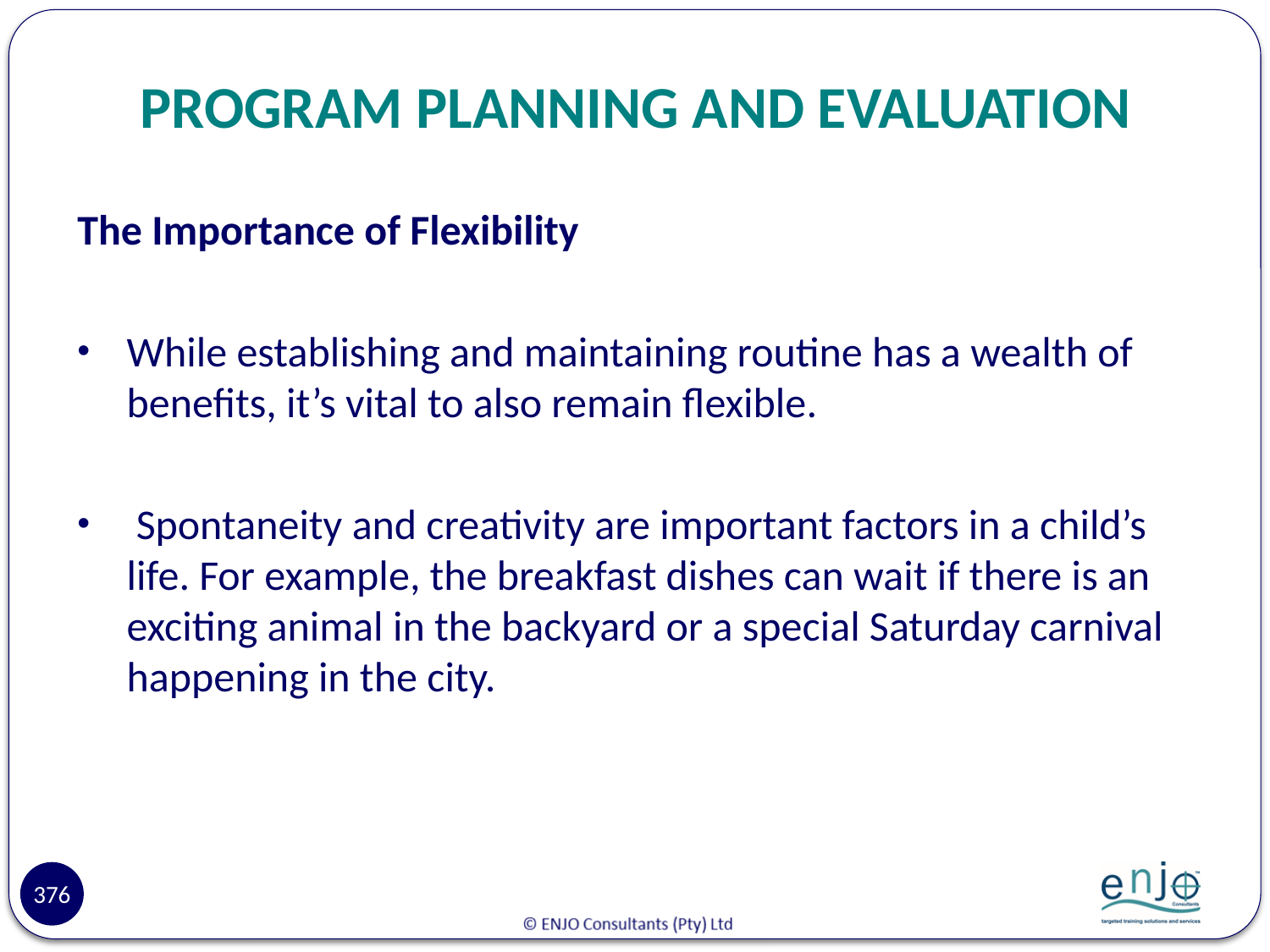

# PROGRAM PLANNING AND EVALUATION
The Importance of Flexibility

While establishing and maintaining routine has a wealth of benefits, it’s vital to also remain flexible.

 Spontaneity and creativity are important factors in a child’s life. For example, the breakfast dishes can wait if there is an exciting animal in the backyard or a special Saturday carnival happening in the city.

376